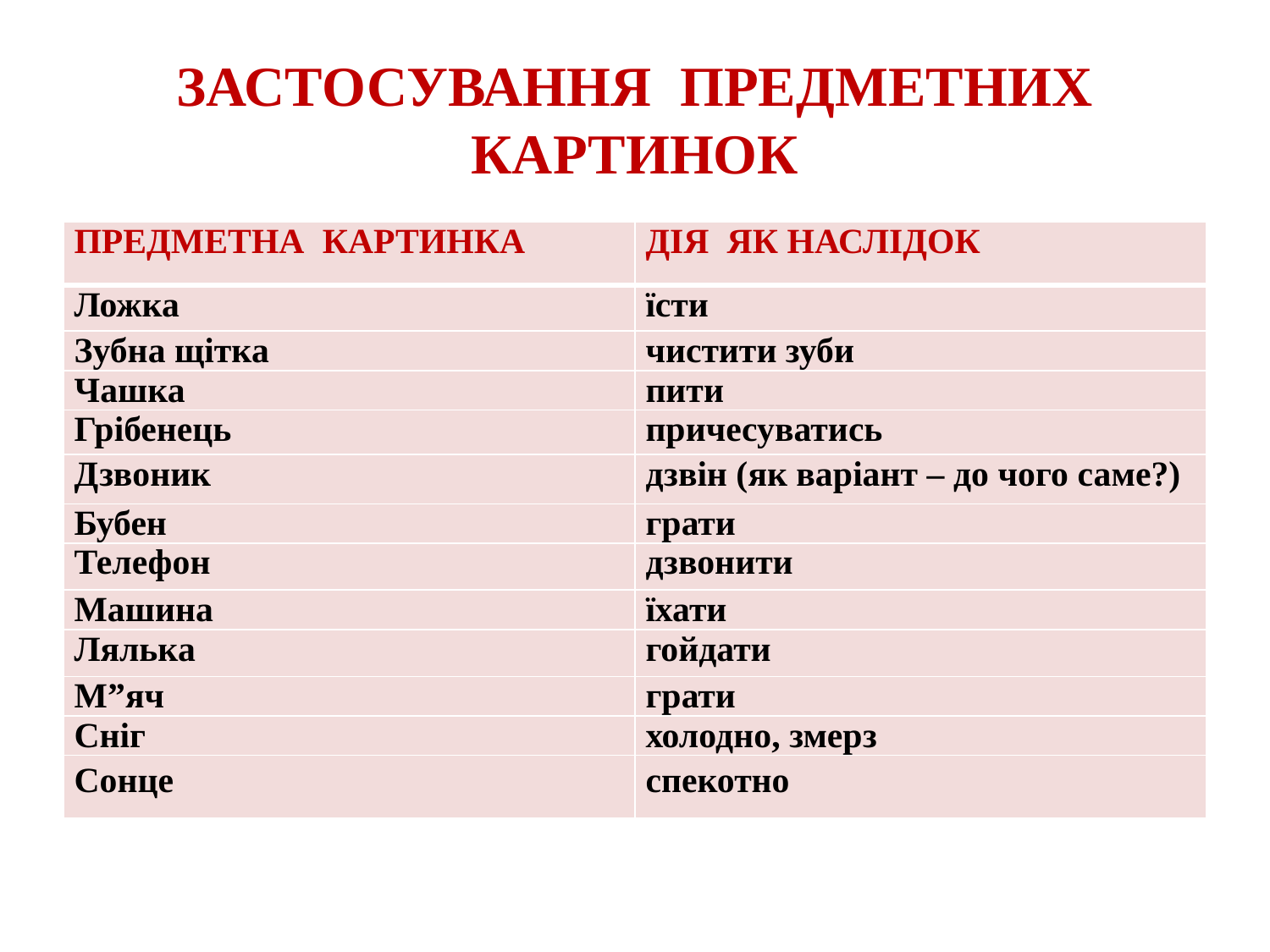

# ЗАСТОСУВАННЯ  ПРЕДМЕТНИХ КАРТИНОК
| ПРЕДМЕТНА КАРТИНКА | ДІЯ ЯК НАСЛІДОК |
| --- | --- |
| Ложка | їсти |
| Зубна щітка | чистити зуби |
| Чашка | пити |
| Грібенець | причесуватись |
| Дзвоник | дзвін (як варіант – до чого саме?) |
| Бубен | грати |
| Телефон | дзвонити |
| Машина | їхати |
| Лялька | гойдати |
| М”яч | грати |
| Сніг | холодно, змерз |
| Сонце | спекотно |